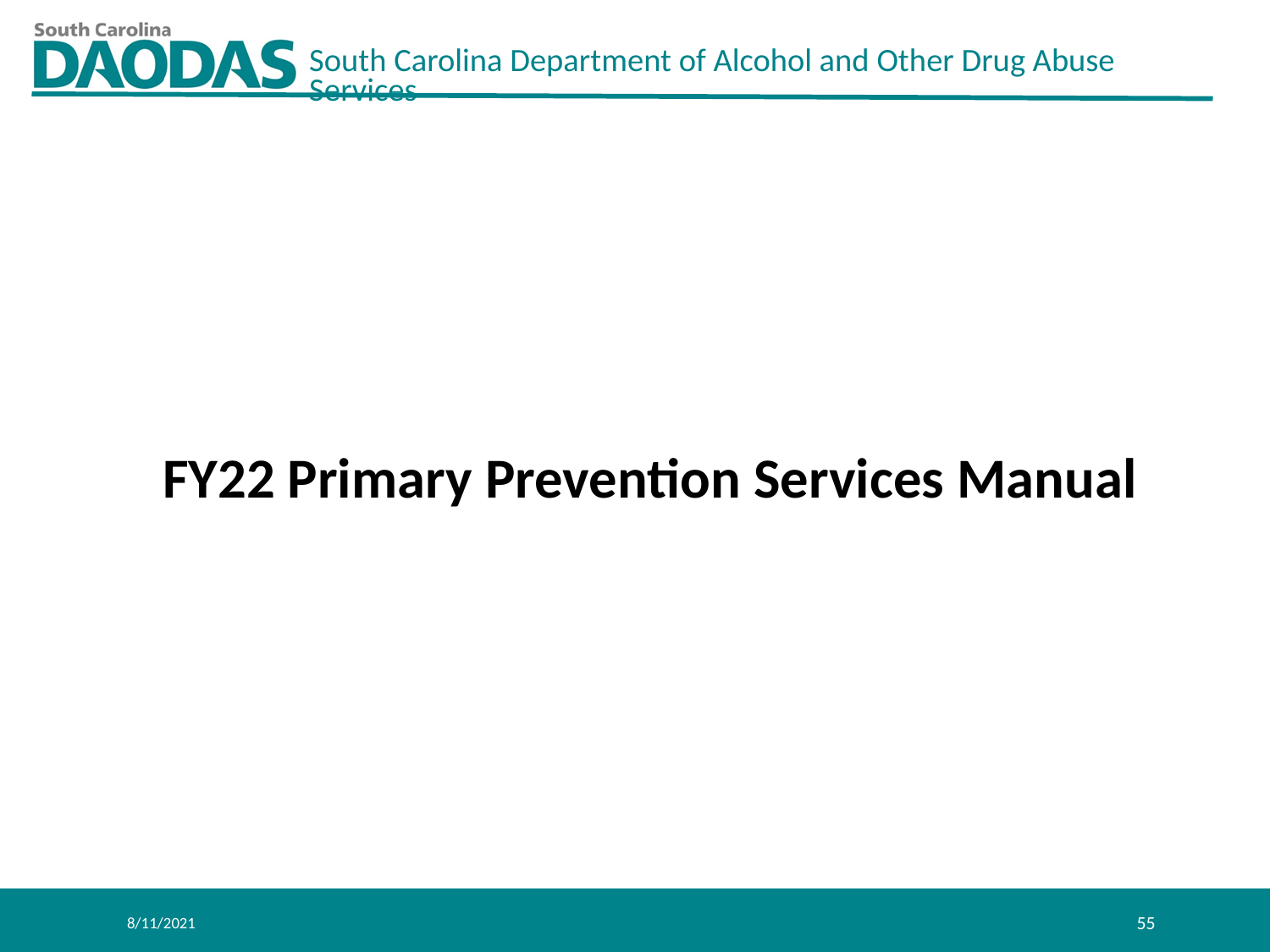

FY22 Primary Prevention Services Manual
8/11/2021
55